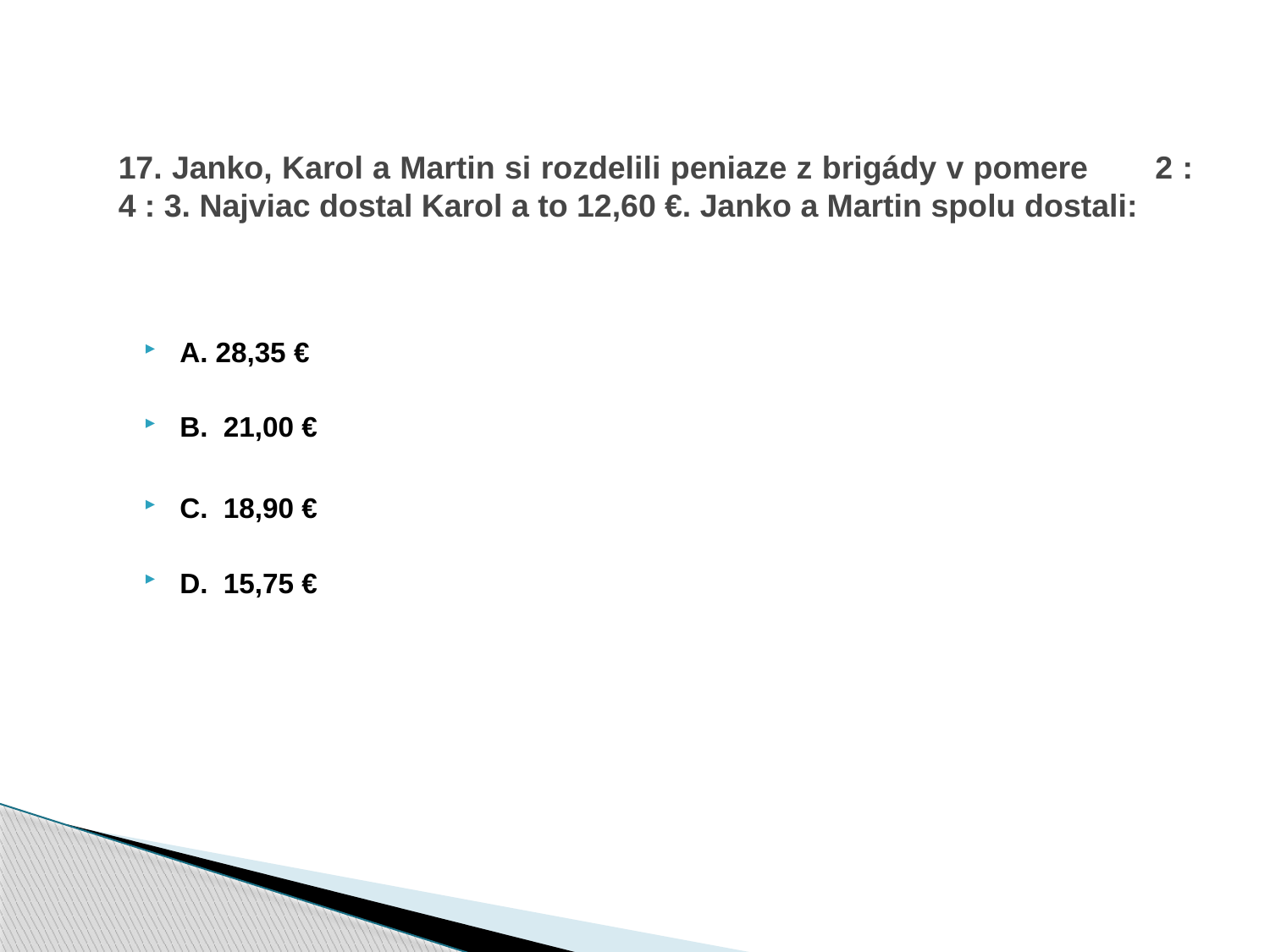

# 17. Janko, Karol a Martin si rozdelili peniaze z brigády v pomere       2 : 4 : 3. Najviac dostal Karol a to 12,60 €. Janko a Martin spolu dostali:
A. 28,35 €
 4
B.  21,00 €

C.  18,90 €
D.  15,75 €